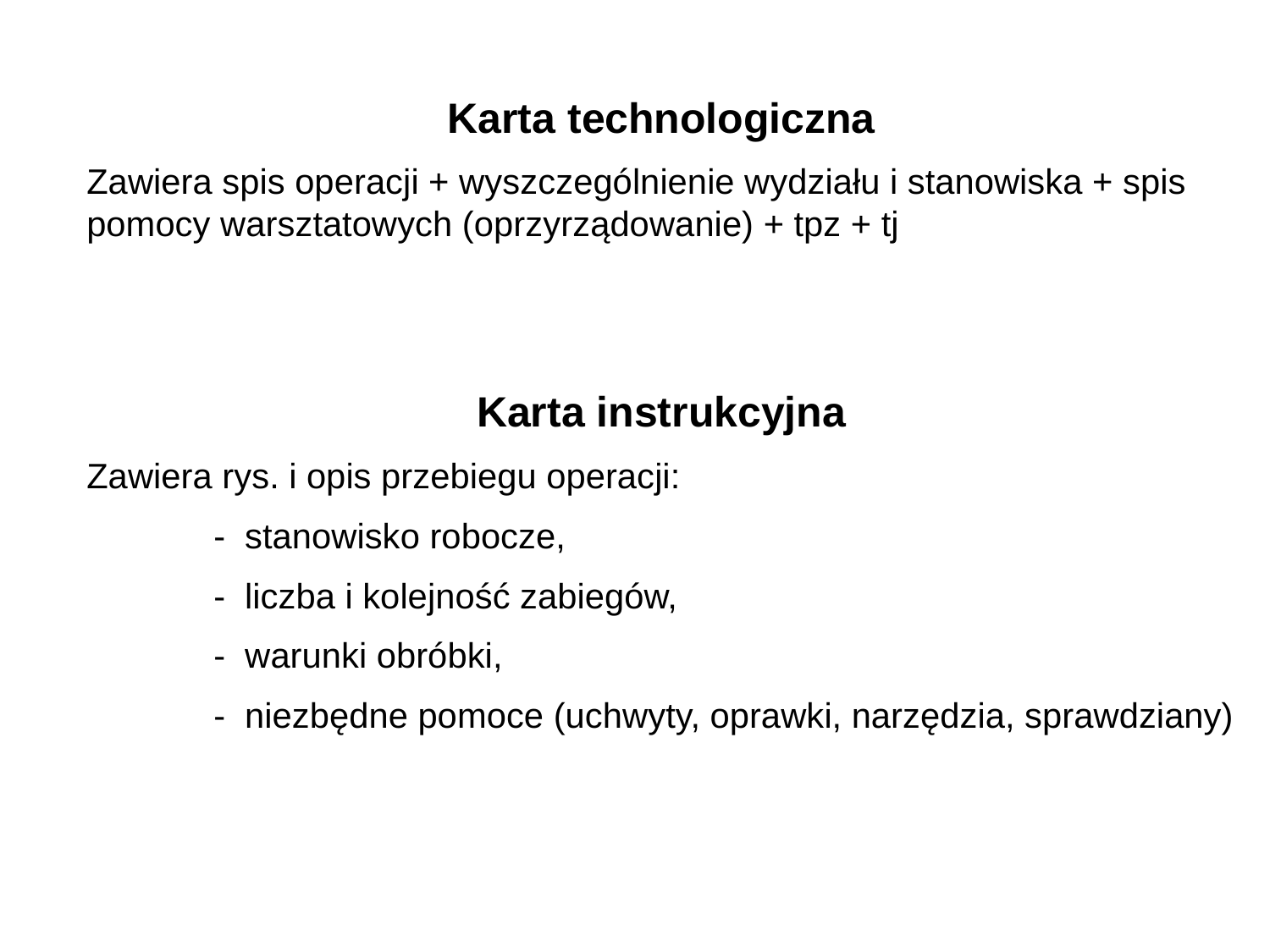

Karta technologiczna
Zawiera spis operacji + wyszczególnienie wydziału i stanowiska + spis pomocy warsztatowych (oprzyrządowanie) + tpz + tj

Karta instrukcyjna
Zawiera rys. i opis przebiegu operacji:
	-  stanowisko robocze,
	-  liczba i kolejność zabiegów,
	-  warunki obróbki,
	-  niezbędne pomoce (uchwyty, oprawki, narzędzia, sprawdziany)